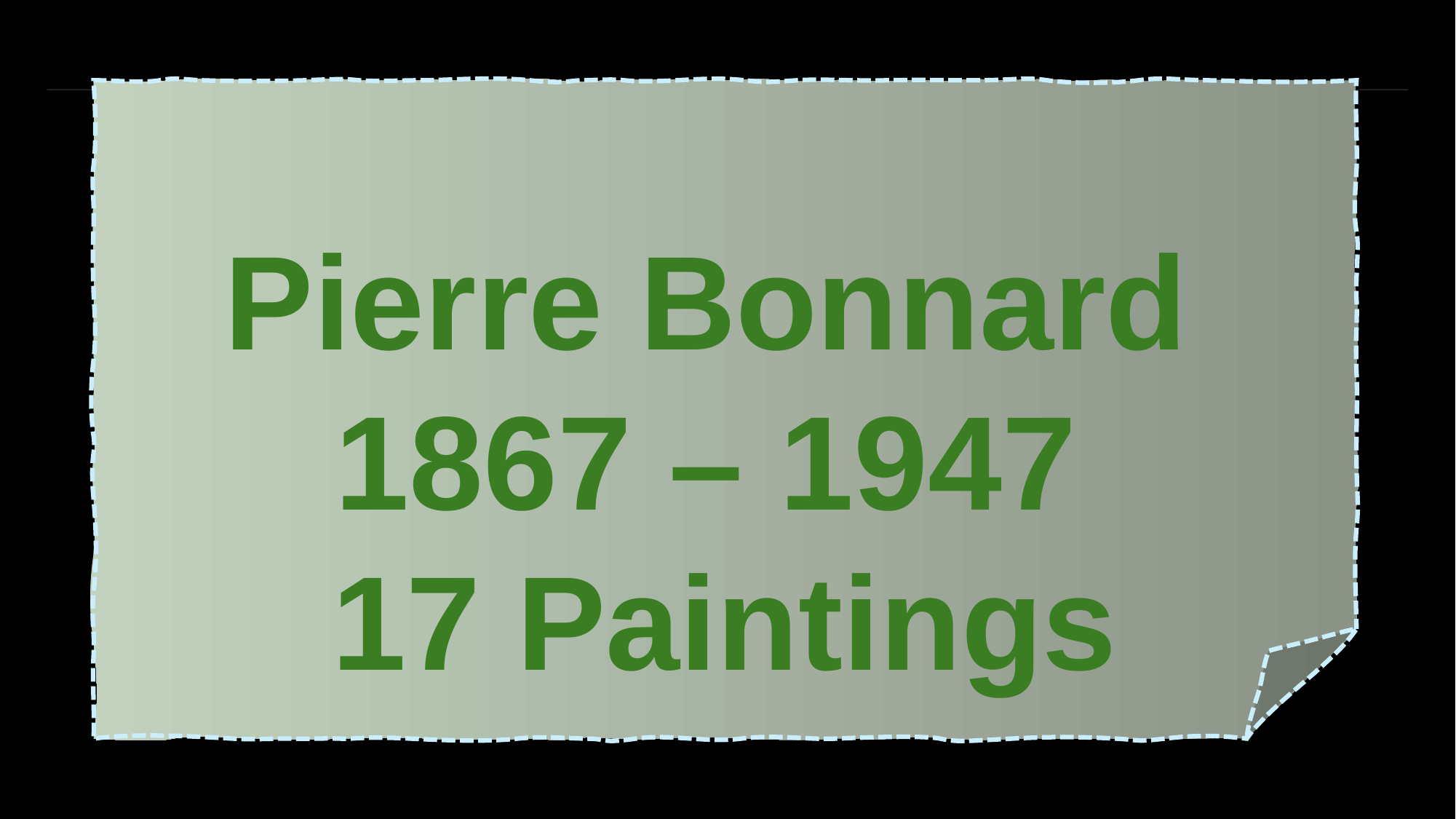

Pierre Bonnard
1867 – 1947
17 Paintings